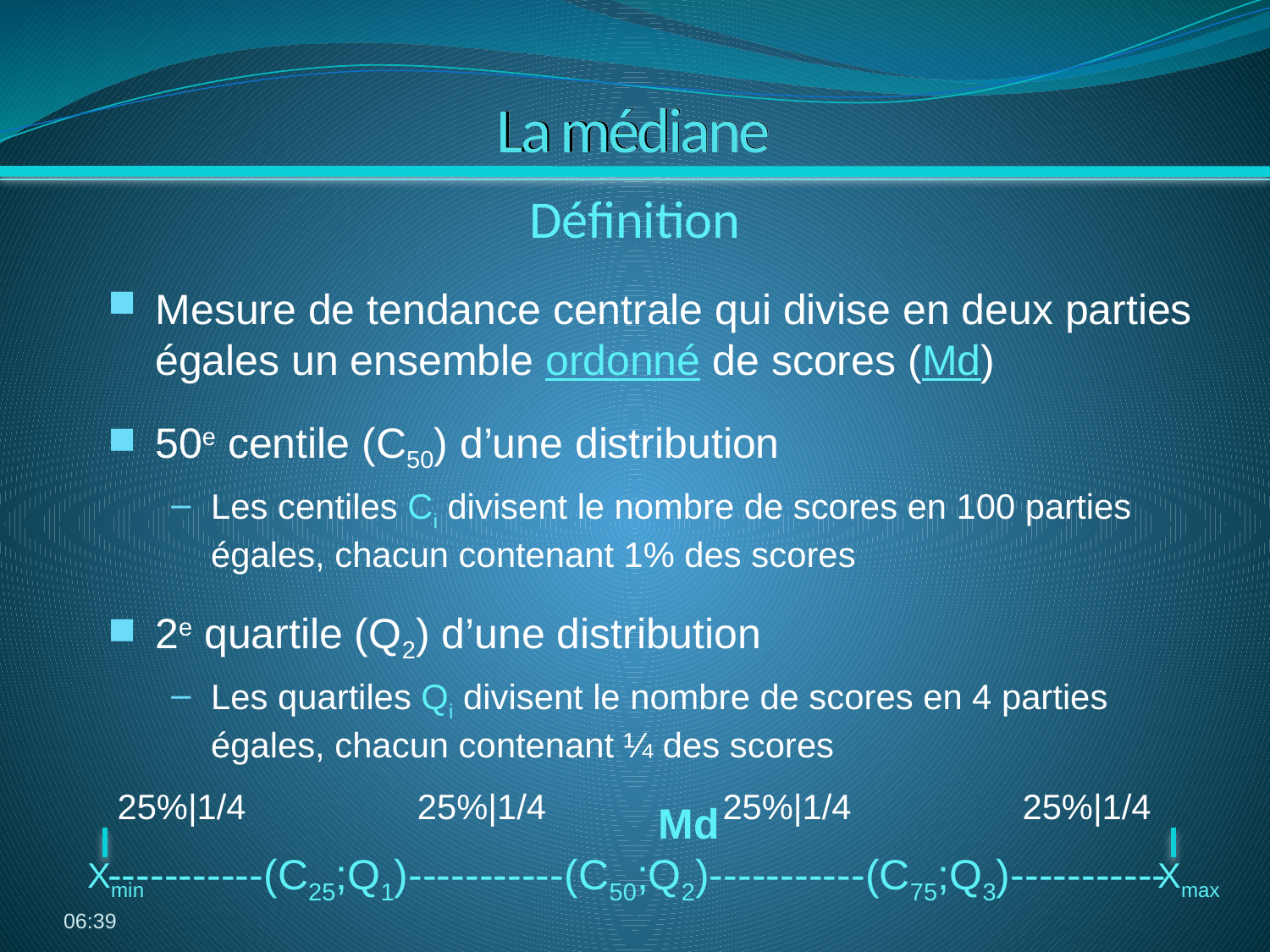

# La médiane
Définition
Mesure de tendance centrale qui divise en deux parties égales un ensemble ordonné de scores (Md)
50e centile (C50) d’une distribution
Les centiles Ci divisent le nombre de scores en 100 parties égales, chacun contenant 1% des scores
2e quartile (Q2) d’une distribution
Les quartiles Qi divisent le nombre de scores en 4 parties égales, chacun contenant ¼ des scores
			                     Md
-----------(C25;Q1)-----------(C50;Q2)-----------(C75;Q3)-----------

25%|1/4
25%|1/4
25%|1/4
25%|1/4
Xmin
Xmax
06:39